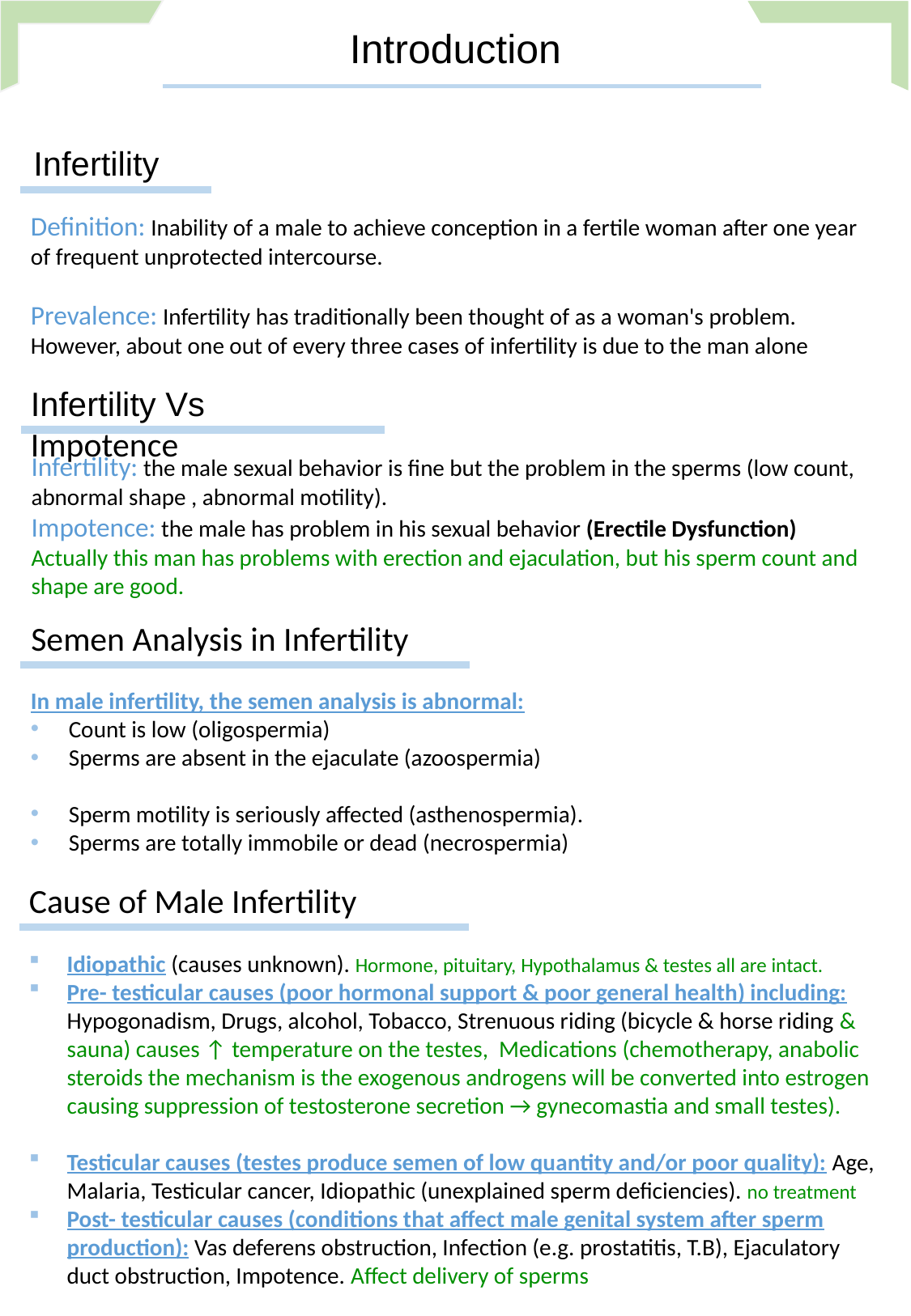

Introduction
Infertility
Definition: Inability of a male to achieve conception in a fertile woman after one year of frequent unprotected intercourse.

Prevalence: Infertility has traditionally been thought of as a woman's problem. However, about one out of every three cases of infertility is due to the man alone
Infertility Vs Impotence
Infertility: the male sexual behavior is fine but the problem in the sperms (low count, abnormal shape , abnormal motility).
Impotence: the male has problem in his sexual behavior (Erectile Dysfunction)
Actually this man has problems with erection and ejaculation, but his sperm count and shape are good.
Semen Analysis in Infertility
In male infertility, the semen analysis is abnormal:
Count is low (oligospermia)
Sperms are absent in the ejaculate (azoospermia)

Sperm motility is seriously affected (asthenospermia).
Sperms are totally immobile or dead (necrospermia)
Cause of Male Infertility
Idiopathic (causes unknown). Hormone, pituitary, Hypothalamus & testes all are intact.
Pre- testicular causes (poor hormonal support & poor general health) including: Hypogonadism, Drugs, alcohol, Tobacco, Strenuous riding (bicycle & horse riding & sauna) causes ↑ temperature on the testes,  Medications (chemotherapy, anabolic steroids the mechanism is the exogenous androgens will be converted into estrogen causing suppression of testosterone secretion → gynecomastia and small testes).

Testicular causes (testes produce semen of low quantity and/or poor quality): Age, Malaria, Testicular cancer, Idiopathic (unexplained sperm deficiencies). no treatment
Post- testicular causes (conditions that affect male genital system after sperm production): Vas deferens obstruction, Infection (e.g. prostatitis, T.B), Ejaculatory duct obstruction, Impotence. Affect delivery of sperms